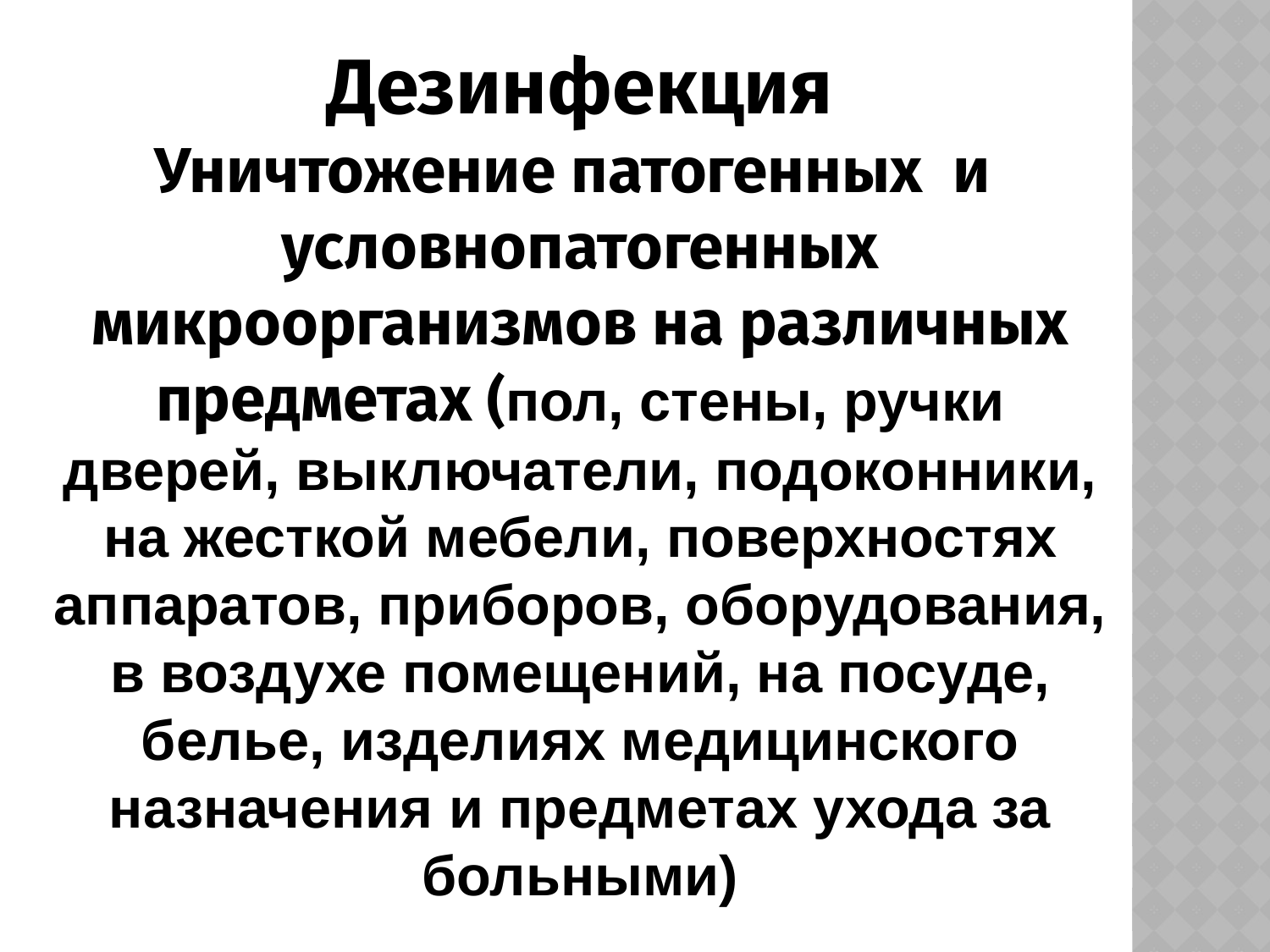

Дезинфекция
Уничтожение патогенных  и  условнопатогенных микроорганизмов на различных предметах (пол, стены, ручки дверей, выключатели, подоконники, на жесткой мебели, поверхностях аппаратов, приборов, оборудования, в воздухе помещений, на посуде, белье, изделиях медицинского назначения и предметах ухода за больными)